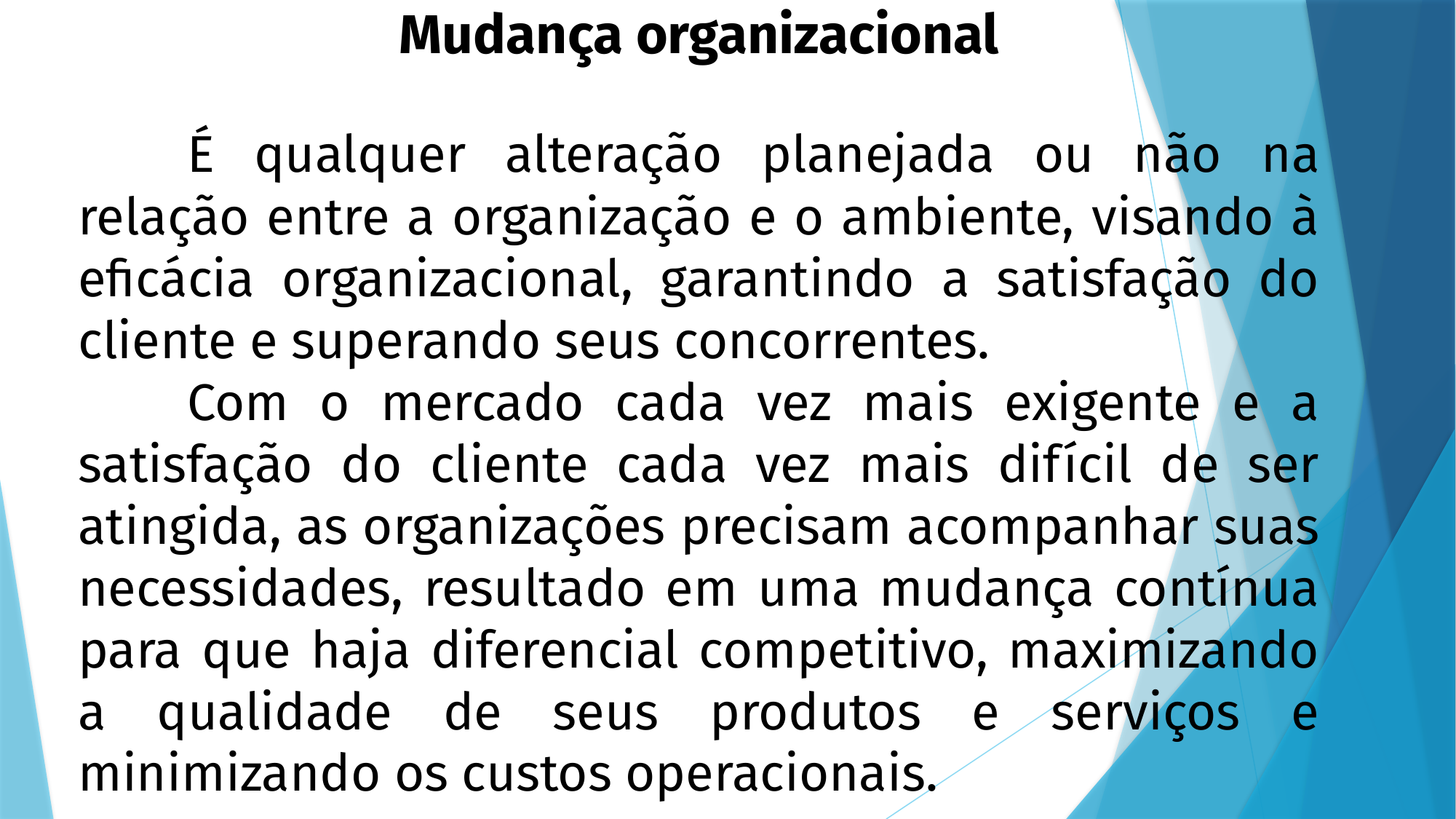

Mudança organizacional
	É qualquer alteração planejada ou não na relação entre a organização e o ambiente, visando à eficácia organizacional, garantindo a satisfação do cliente e superando seus concorrentes.
	Com o mercado cada vez mais exigente e a satisfação do cliente cada vez mais difícil de ser atingida, as organizações precisam acompanhar suas necessidades, resultado em uma mudança contínua para que haja diferencial competitivo, maximizando a qualidade de seus produtos e serviços e minimizando os custos operacionais.